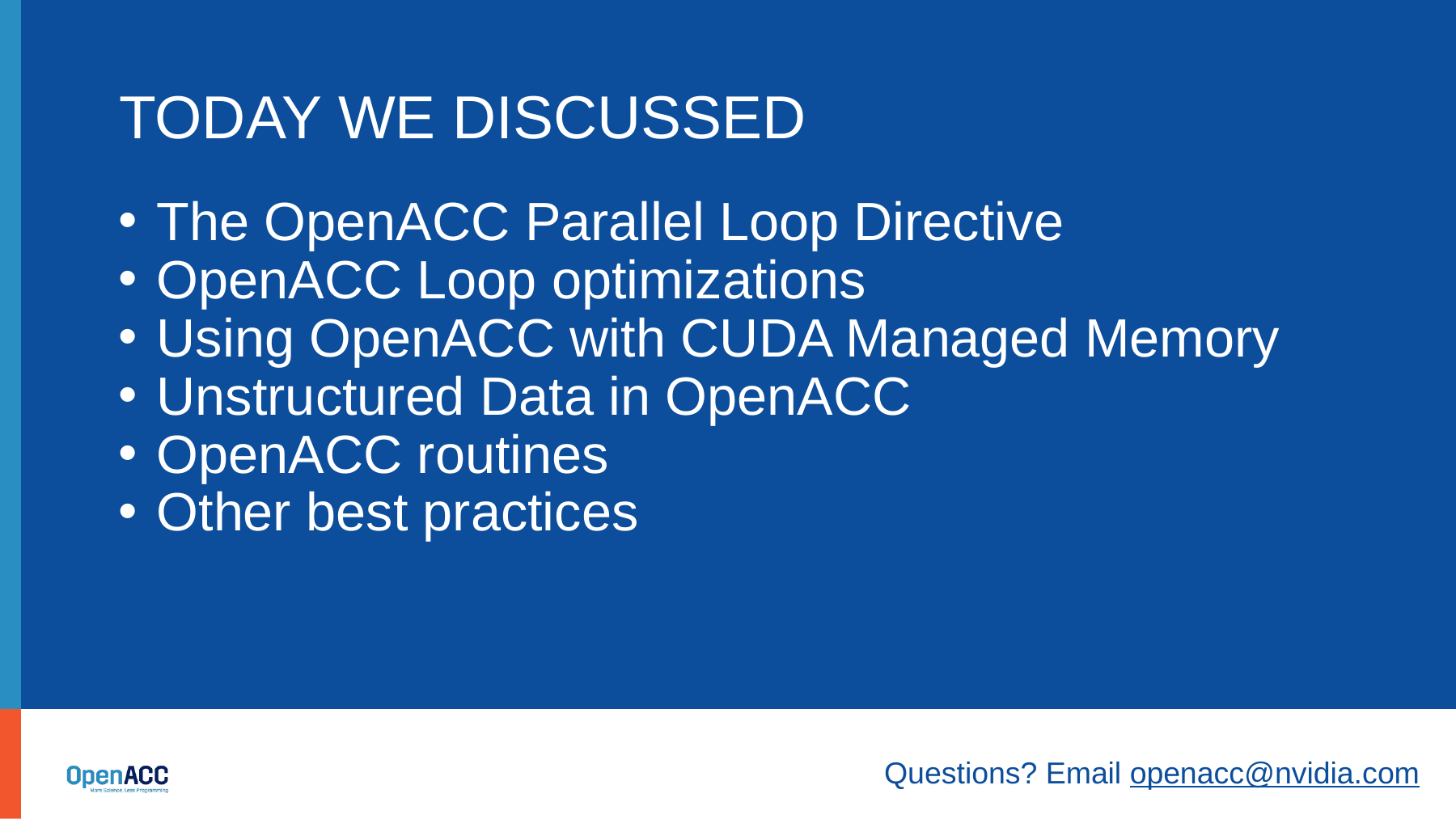

TODAY WE DISCUSSED
The OpenACC Parallel Loop Directive
OpenACC Loop optimizations
Using OpenACC with CUDA Managed Memory
Unstructured Data in OpenACC
OpenACC routines
Other best practices

Questions? Email openacc@nvidia.com